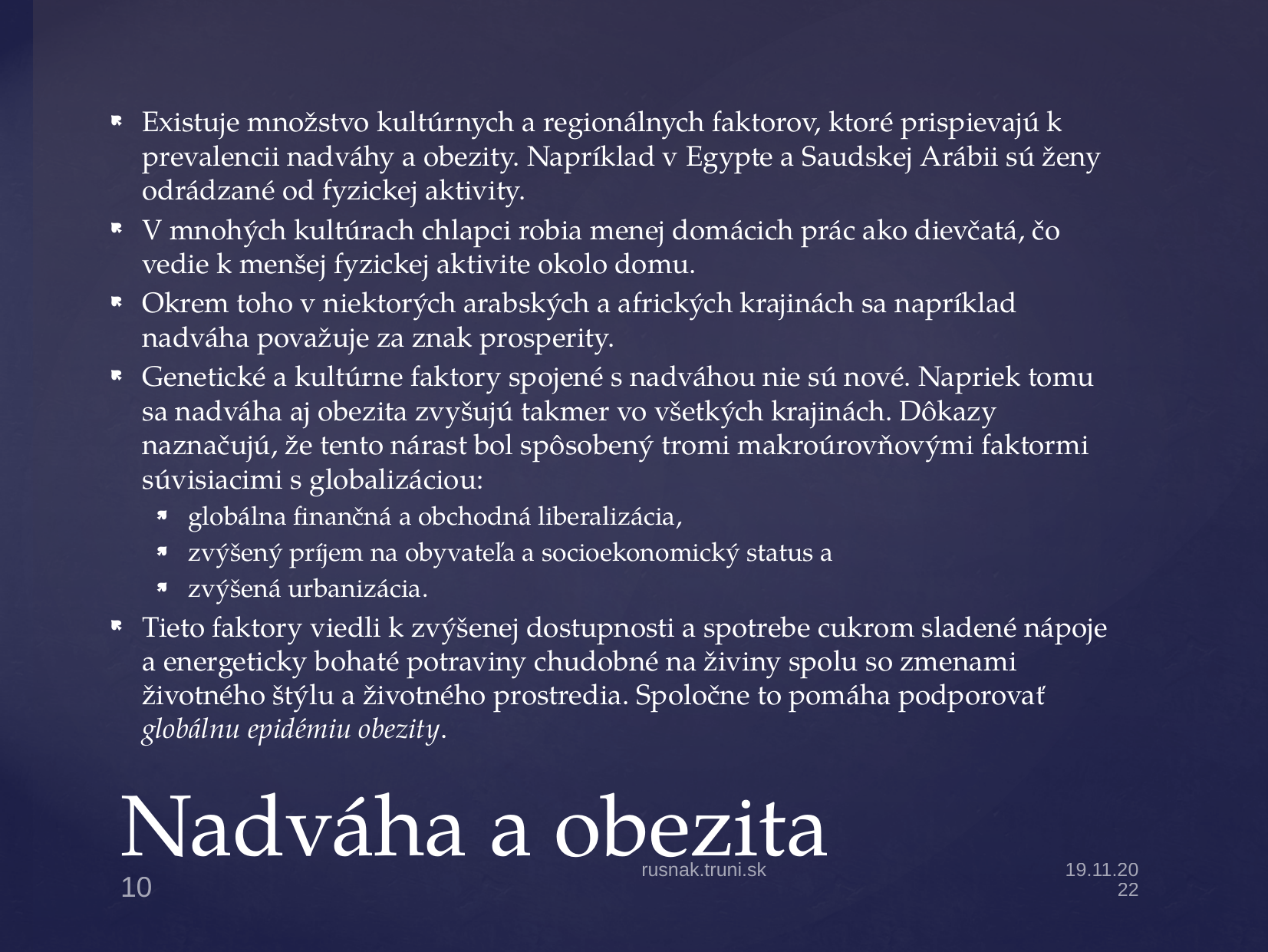

Existuje množstvo kultúrnych a regionálnych faktorov, ktoré prispievajú k prevalencii nadváhy a obezity. Napríklad v Egypte a Saudskej Arábii sú ženy odrádzané od fyzickej aktivity.
V mnohých kultúrach chlapci robia menej domácich prác ako dievčatá, čo vedie k menšej fyzickej aktivite okolo domu.
Okrem toho v niektorých arabských a afrických krajinách sa napríklad nadváha považuje za znak prosperity.
Genetické a kultúrne faktory spojené s nadváhou nie sú nové. Napriek tomu sa nadváha aj obezita zvyšujú takmer vo všetkých krajinách. Dôkazy naznačujú, že tento nárast bol spôsobený tromi makroúrovňovými faktormi súvisiacimi s globalizáciou:
globálna finančná a obchodná liberalizácia,
zvýšený príjem na obyvateľa a socioekonomický status a
zvýšená urbanizácia.
Tieto faktory viedli k zvýšenej dostupnosti a spotrebe cukrom sladené nápoje a energeticky bohaté potraviny chudobné na živiny spolu so zmenami životného štýlu a životného prostredia. Spoločne to pomáha podporovať globálnu epidémiu obezity.
# Nadváha a obezita
rusnak.truni.sk
19.11.2022
10